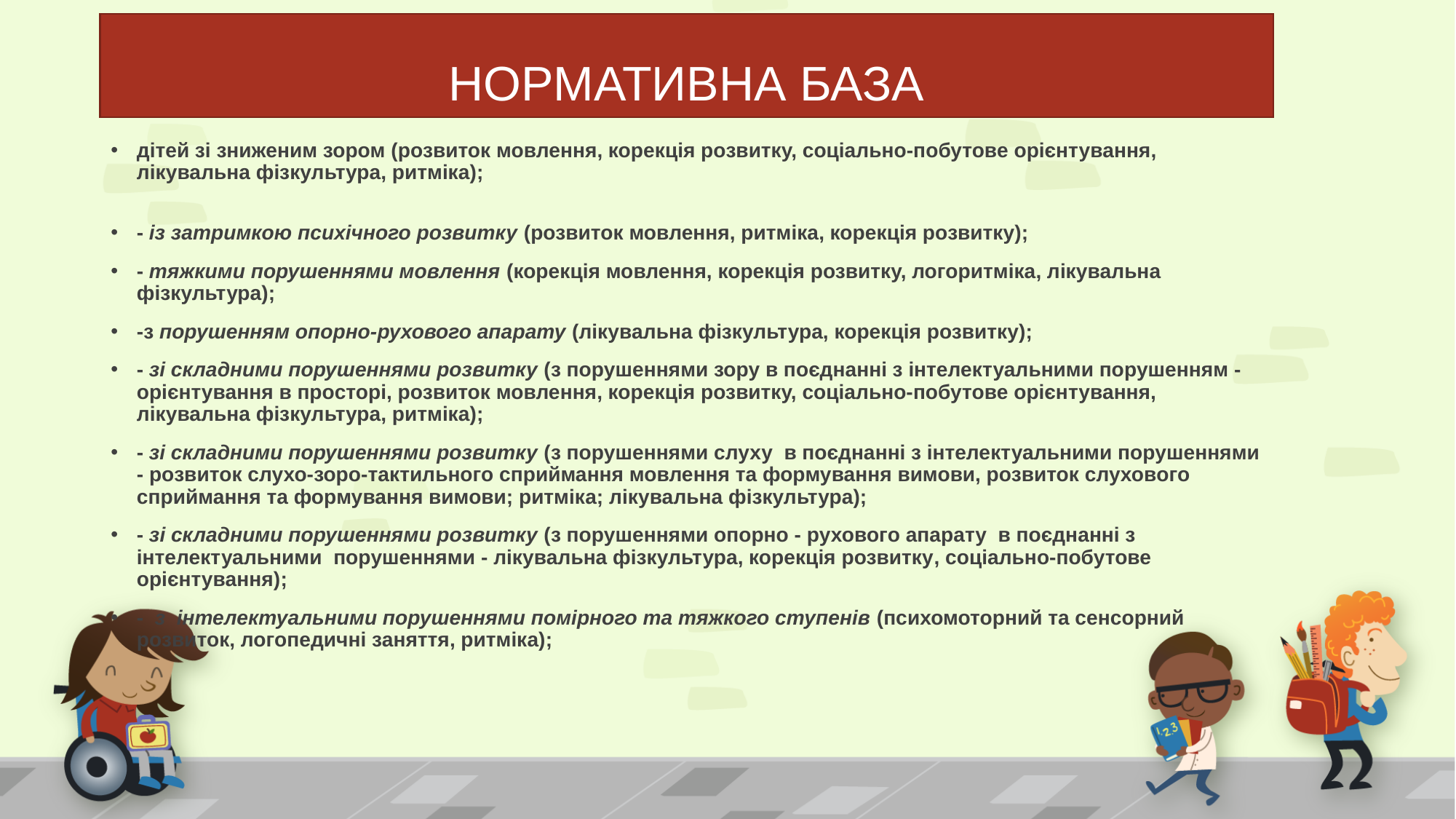

# НОРМАТИВНА БАЗА
дітей зі зниженим зором (розвиток мовлення, корекція розвитку, соціально-побутове орієнтування, лікувальна фізкультура, ритміка);
- із затримкою психічного розвитку (розвиток мовлення, ритміка, корекція розвитку);
- тяжкими порушеннями мовлення (корекція мовлення, корекція розвитку, логоритміка, лікувальна фізкультура);
-з порушенням опорно-рухового апарату (лікувальна фізкультура, корекція розвитку);
- зі складними порушеннями розвитку (з порушеннями зору в поєднанні з інтелектуальними порушенням - орієнтування в просторі, розвиток мовлення, корекція розвитку, соціально-побутове орієнтування, лікувальна фізкультура, ритміка);
- зі складними порушеннями розвитку (з порушеннями слуху  в поєднанні з інтелектуальними порушеннями - розвиток слухо-зоро-тактильного сприймання мовлення та формування вимови, розвиток слухового сприймання та формування вимови; ритміка; лікувальна фізкультура);
- зі складними порушеннями розвитку (з порушеннями опорно - рухового апарату  в поєднанні з інтелектуальними  порушеннями - лікувальна фізкультура, корекція розвитку, соціально-побутове орієнтування);
-  з  інтелектуальними порушеннями помірного та тяжкого ступенів (психомоторний та сенсорний розвиток, логопедичні заняття, ритміка);